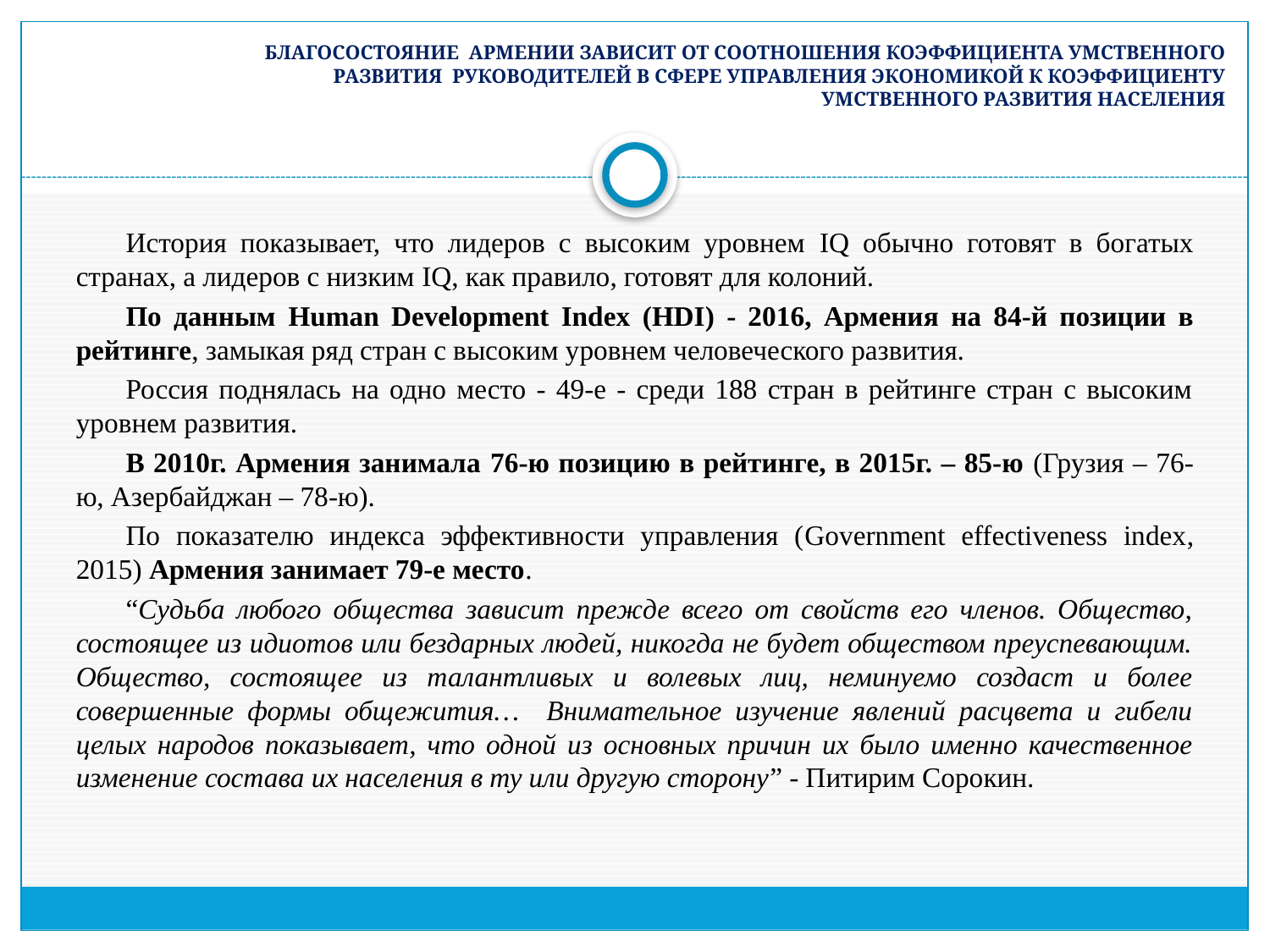

БЛАГОСОСТОЯНИЕ  АРМЕНИИ ЗАВИСИТ ОТ СООТНОШЕНИЯ КОЭФФИЦИЕНТА УМСТВЕННОГО РАЗВИТИЯ  РУКОВОДИТЕЛЕЙ В СФЕРЕ УПРАВЛЕНИЯ ЭКОНОМИКОЙ К КОЭФФИЦИЕНТУ УМСТВЕННОГО РАЗВИТИЯ НАСЕЛЕНИЯ
История показывает, что лидеров с высоким уровнем IQ обычно готовят в богатых странах, а лидеров с низким IQ, как правило, готовят для колоний.
По данным Human Development Index (HDI) - 2016, Армения на 84-й позиции в рейтинге, замыкая ряд стран с высоким уровнем человеческого развития.
Россия поднялась на одно место - 49-е - среди 188 стран в рейтинге стран с высоким уровнем развития.
В 2010г. Армения занимала 76-ю позицию в рейтинге, в 2015г. – 85-ю (Грузия – 76-ю, Азербайджан – 78-ю).
По показателю индекса эффективности управления (Government effectiveness index, 2015) Армения занимает 79-е место.
“Судьба любого общества зависит прежде всего от свойств его членов. Общество, состоящее из идиотов или бездарных людей, никогда не будет обществом преуспевающим. Общество, состоящее из талантливых и волевых лиц, неминуемо создаст и более совершенные формы общежития…  Внимательное изучение явлений расцвета и гибели целых народов показывает, что одной из основных причин их было именно качественное изменение состава их населения в ту или другую сторону” - Питирим Сорокин.